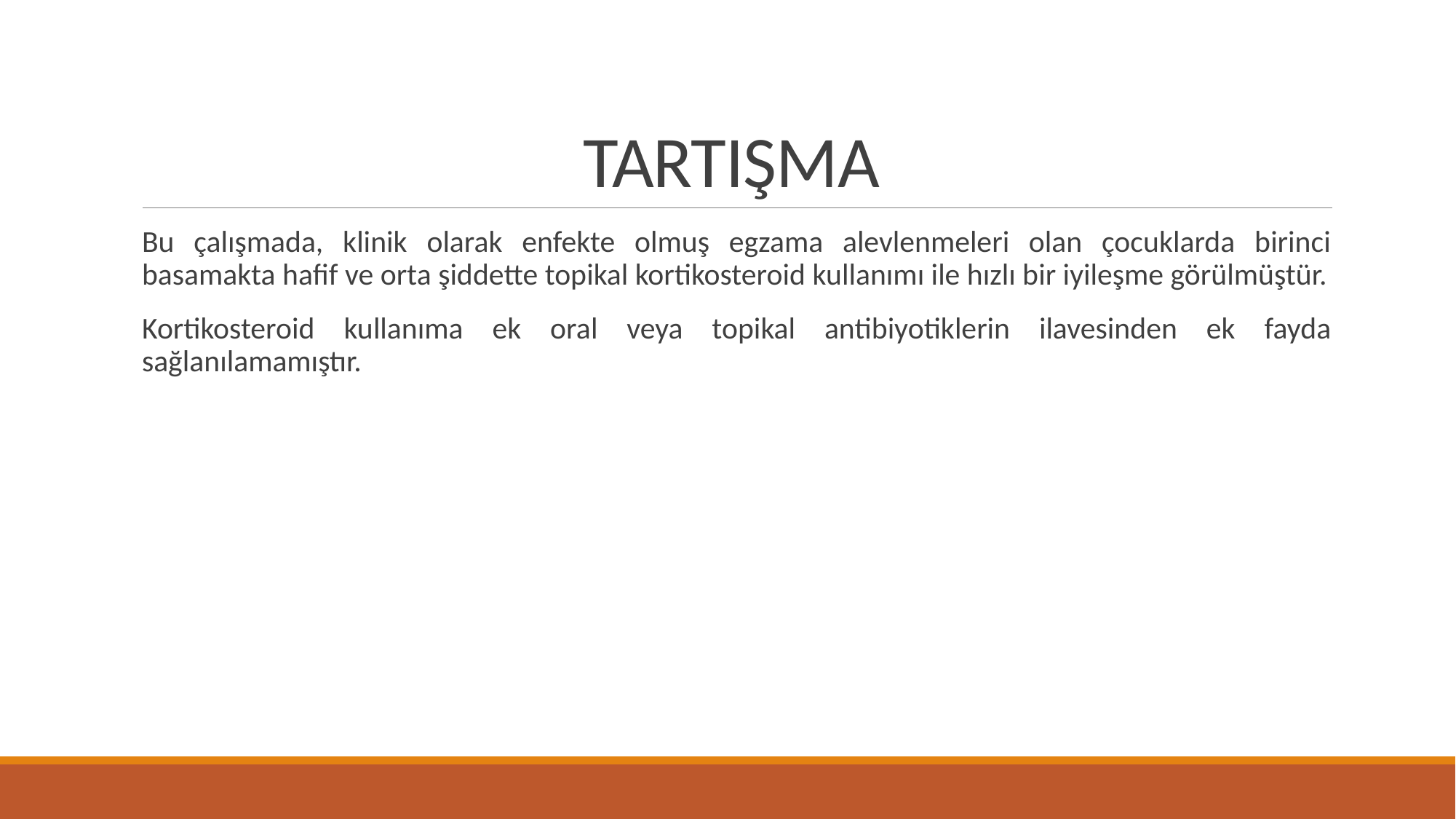

# TARTIŞMA
Bu çalışmada, klinik olarak enfekte olmuş egzama alevlenmeleri olan çocuklarda birinci basamakta hafif ve orta şiddette topikal kortikosteroid kullanımı ile hızlı bir iyileşme görülmüştür.
Kortikosteroid kullanıma ek oral veya topikal antibiyotiklerin ilavesinden ek fayda sağlanılamamıştır.